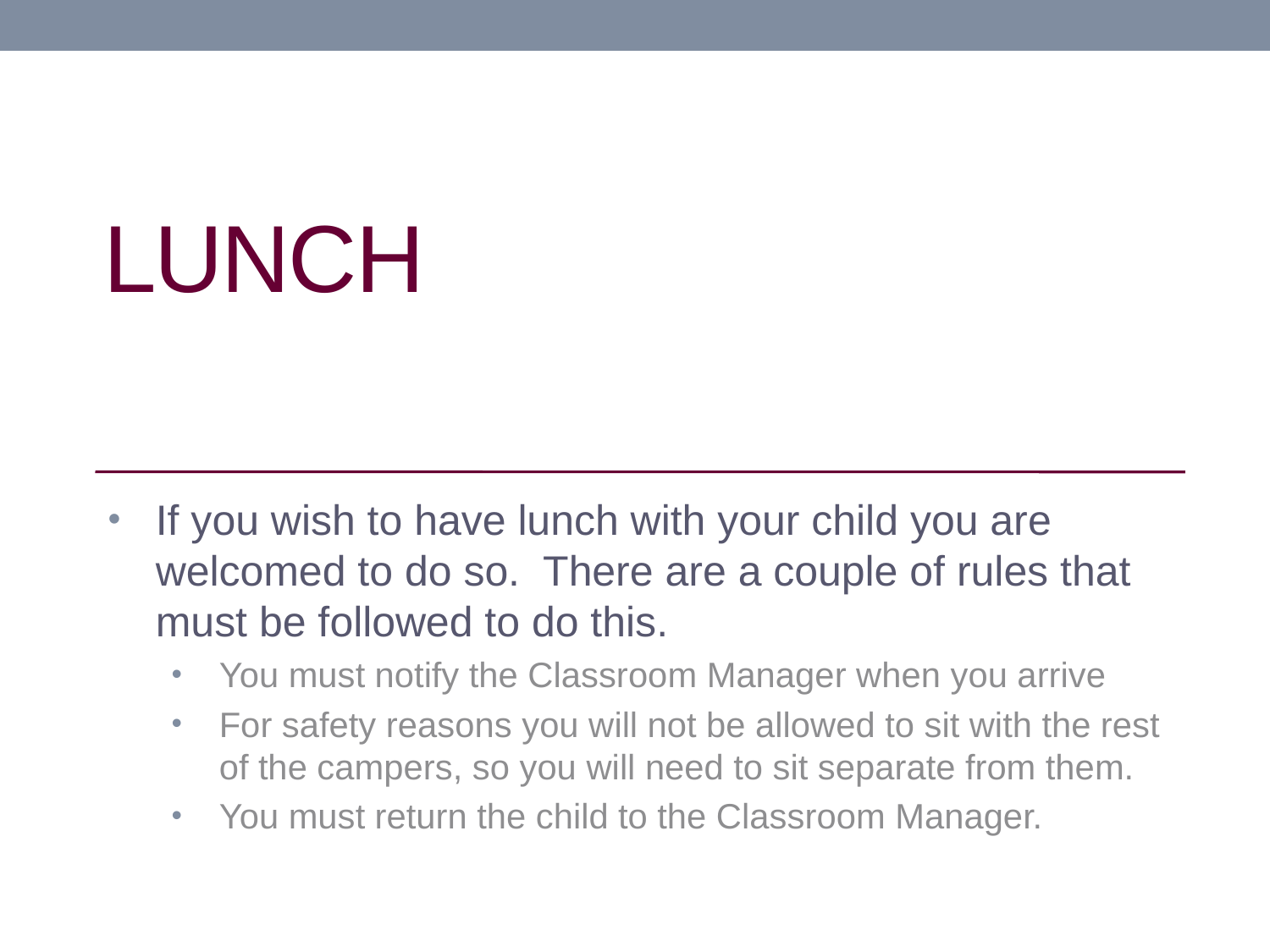

# lunch
If you wish to have lunch with your child you are welcomed to do so.  There are a couple of rules that must be followed to do this.
You must notify the Classroom Manager when you arrive
For safety reasons you will not be allowed to sit with the rest of the campers, so you will need to sit separate from them.
You must return the child to the Classroom Manager.